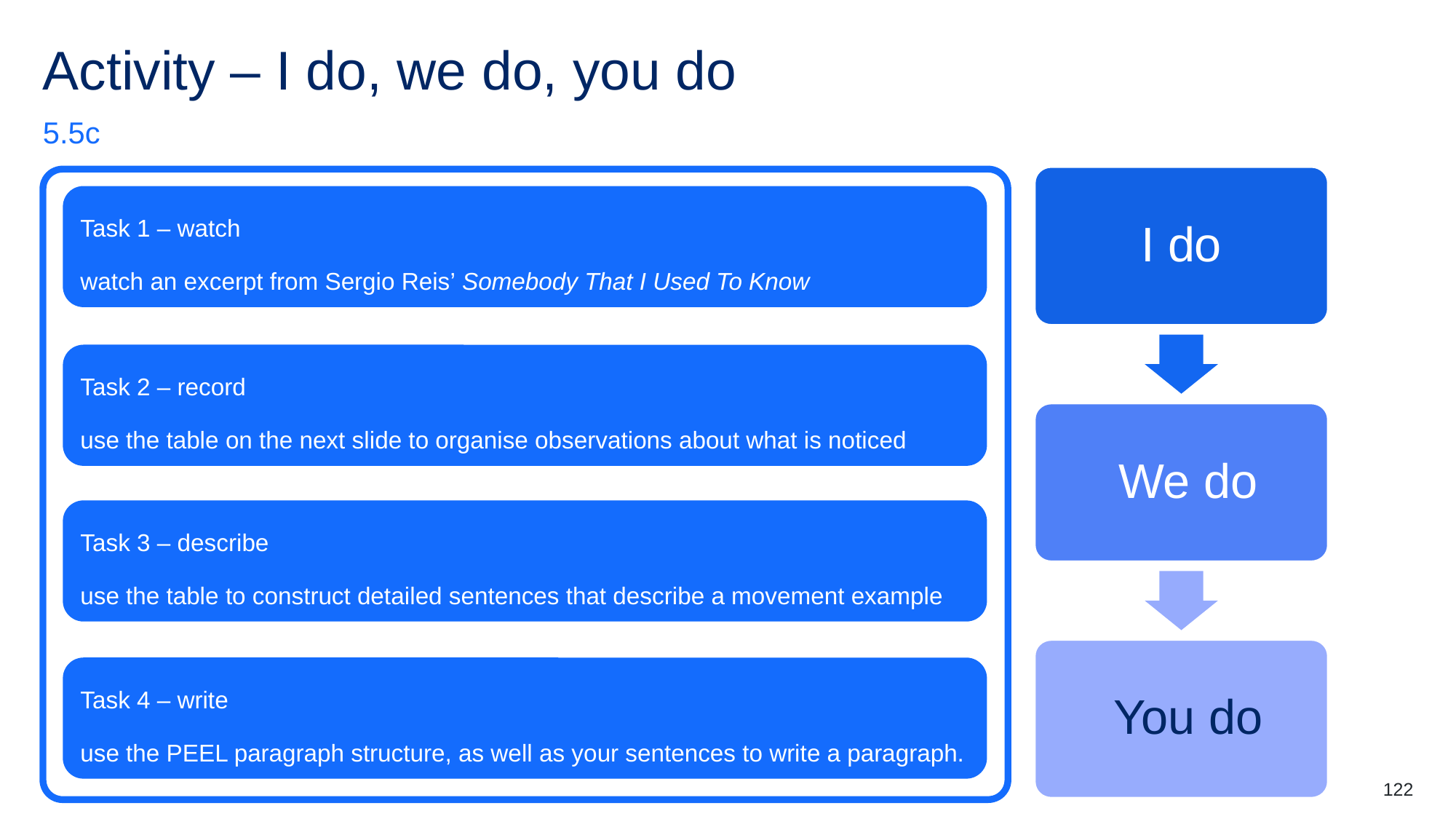

# Activity – I do, we do, you do
5.5c
I do

Task 1 – watch
watch an excerpt from Sergio Reis’ Somebody That I Used To Know

Task 2 – record
use the table on the next slide to organise observations about what is noticed
 We do
Task 3 – describe
use the table to construct detailed sentences that describe a movement example

 You do
Task 4 – write
use the PEEL paragraph structure, as well as your sentences to write a paragraph.
122